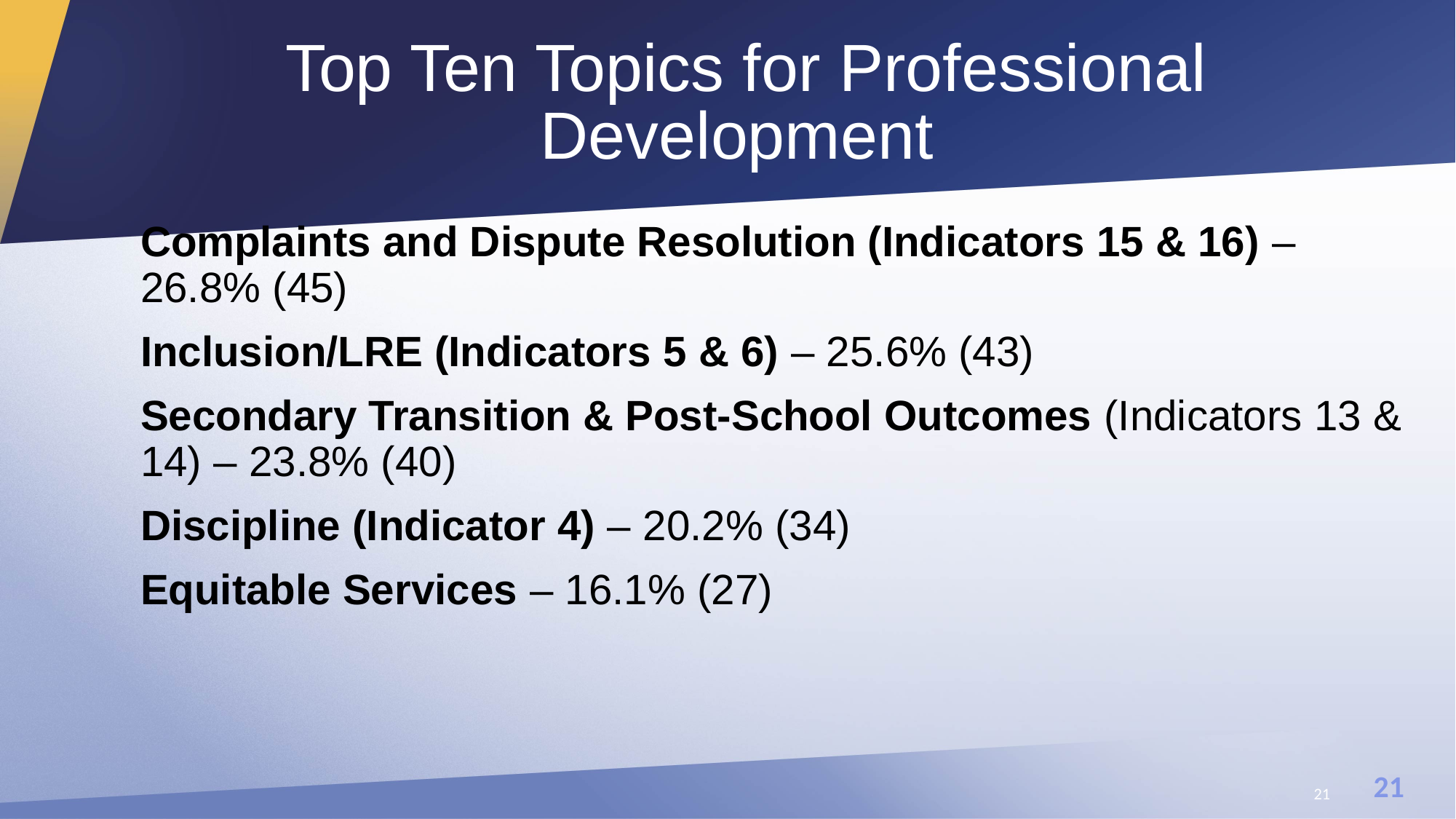

# Top Ten Topics for Professional Development
Complaints and Dispute Resolution (Indicators 15 & 16) – 26.8% (45)
Inclusion/LRE (Indicators 5 & 6) – 25.6% (43)
Secondary Transition & Post-School Outcomes (Indicators 13 & 14) – 23.8% (40)
Discipline (Indicator 4) – 20.2% (34)
Equitable Services – 16.1% (27)

21